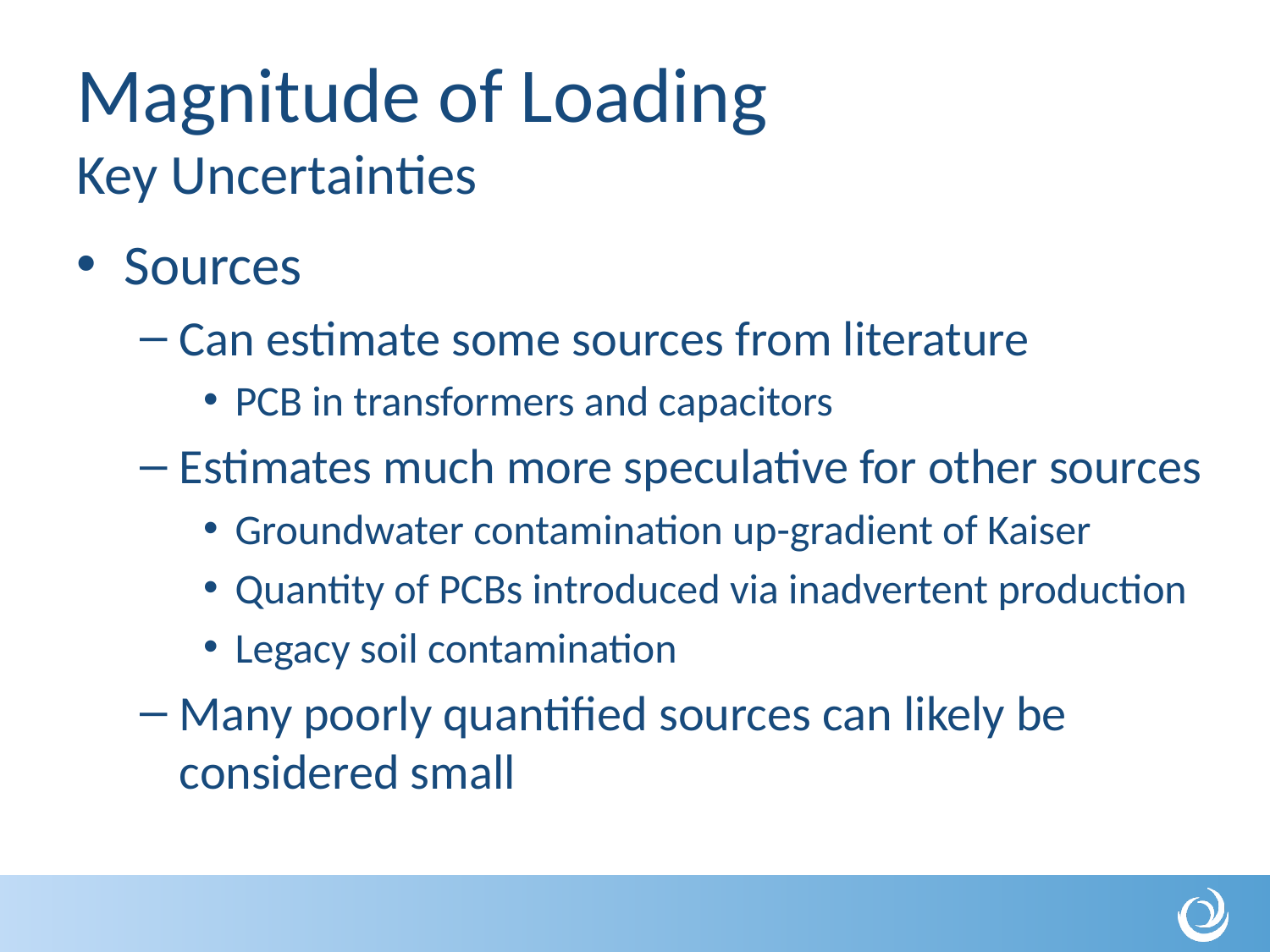

# Magnitude of Loading Key Uncertainties
Sources
Can estimate some sources from literature
PCB in transformers and capacitors
Estimates much more speculative for other sources
Groundwater contamination up-gradient of Kaiser
Quantity of PCBs introduced via inadvertent production
Legacy soil contamination
Many poorly quantified sources can likely be considered small